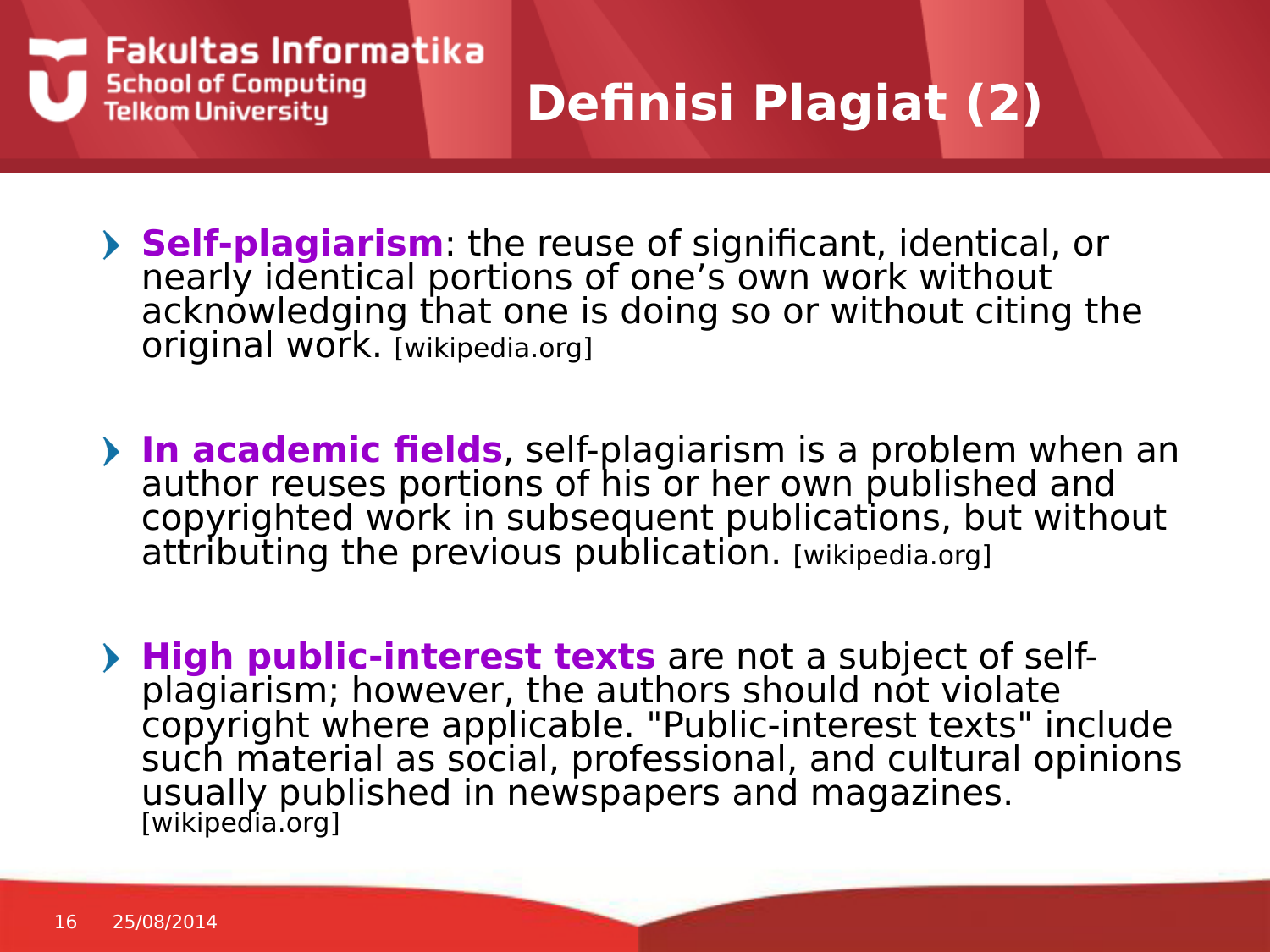

# Definisi Plagiat (2)
Self-plagiarism: the reuse of significant, identical, or nearly identical portions of one’s own work without acknowledging that one is doing so or without citing the original work. [wikipedia.org]

In academic fields, self-plagiarism is a problem when an author reuses portions of his or her own published and copyrighted work in subsequent publications, but without attributing the previous publication. [wikipedia.org]

High public-interest texts are not a subject of self-plagiarism; however, the authors should not violate copyright where applicable. "Public-interest texts" include such material as social, professional, and cultural opinions usually published in newspapers and magazines. [wikipedia.org]
16
25/08/2014